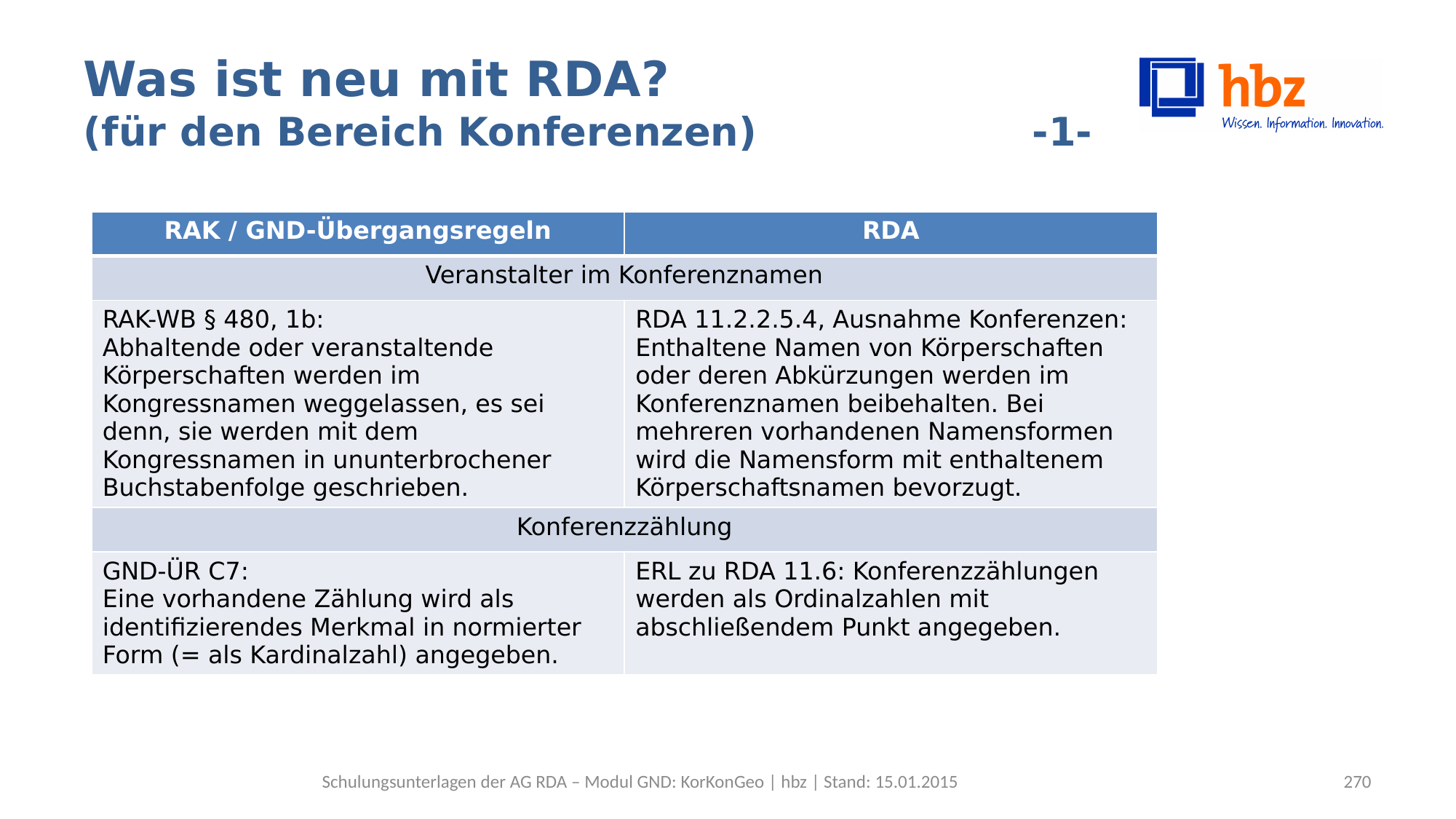

# Was ist neu mit RDA? (für den Bereich Konferenzen)                    -1-
| RAK / GND-Übergangsregeln | RDA |
| --- | --- |
| Veranstalter im Konferenznamen |  |
| RAK-WB § 480, 1b: Abhaltende oder veranstaltende Körperschaften werden im Kongressnamen weggelassen, es sei denn, sie werden mit dem Kongressnamen in ununterbrochener Buchstabenfolge geschrieben. | RDA 11.2.2.5.4, Ausnahme Konferenzen: Enthaltene Namen von Körperschaften oder deren Abkürzungen werden im Konferenznamen beibehalten. Bei mehreren vorhandenen Namensformen wird die Namensform mit enthaltenem Körperschaftsnamen bevorzugt. |
| Konferenzzählung |  |
| GND-ÜR C7: Eine vorhandene Zählung wird als identifizierendes Merkmal in normierter Form (= als Kardinalzahl) angegeben. | ERL zu RDA 11.6: Konferenzzählungen werden als Ordinalzahlen mit abschließendem Punkt angegeben. |
Schulungsunterlagen der AG RDA – Modul GND: KorKonGeo | hbz | Stand: 15.01.2015
270